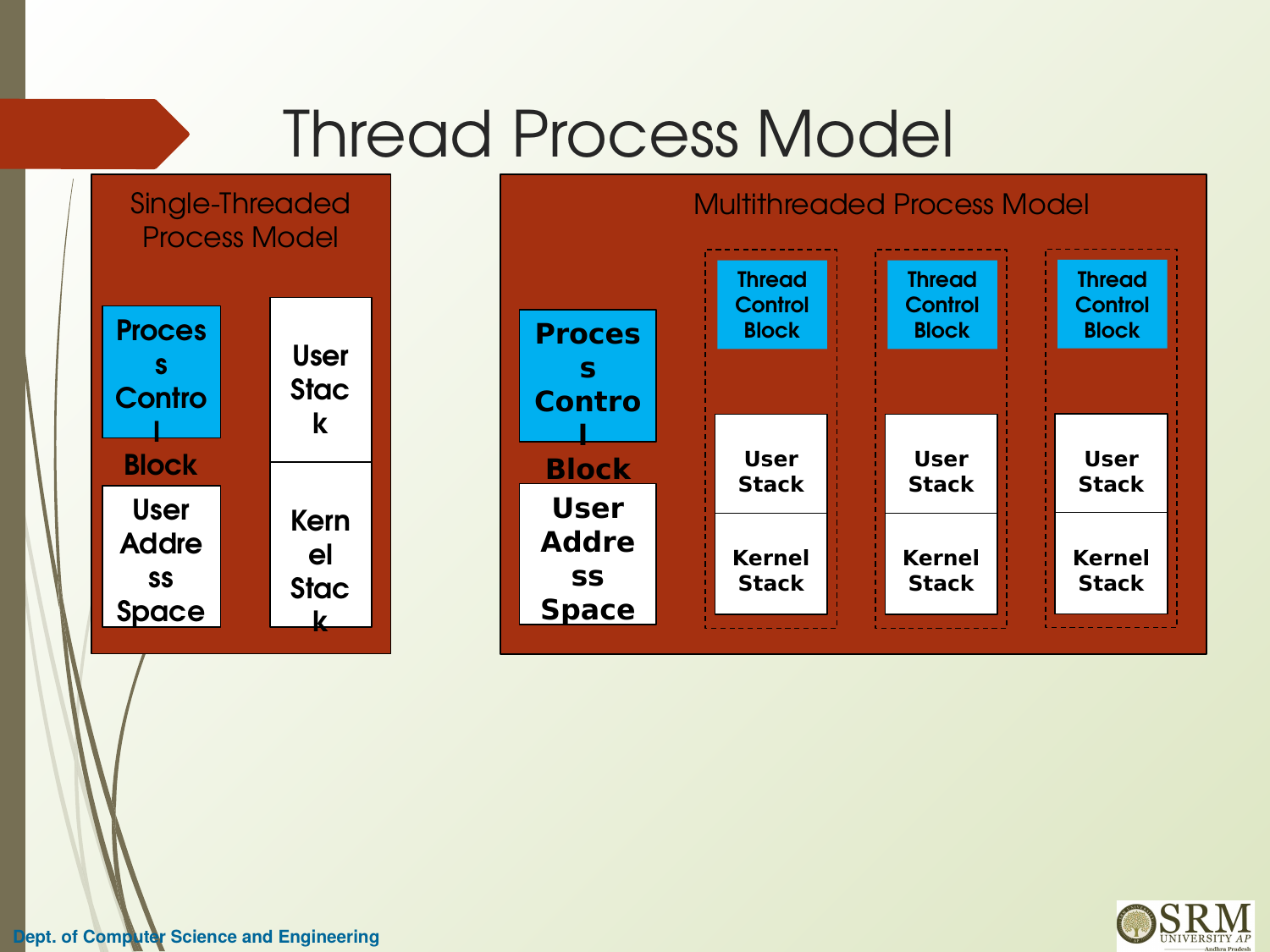

# Thread Process Model

Single-Threaded Process Model
Multithreaded Process Model

Thread Control Block

User
Stack

Kernel
Stack

Thread Control Block

User
Stack

Kernel
Stack

Thread Control Block

User
Stack

Kernel
Stack

User
Stack
Process
Control
Block
Process
Control
Block

Kernel
Stack
User
Address
Space
User
Address
Space